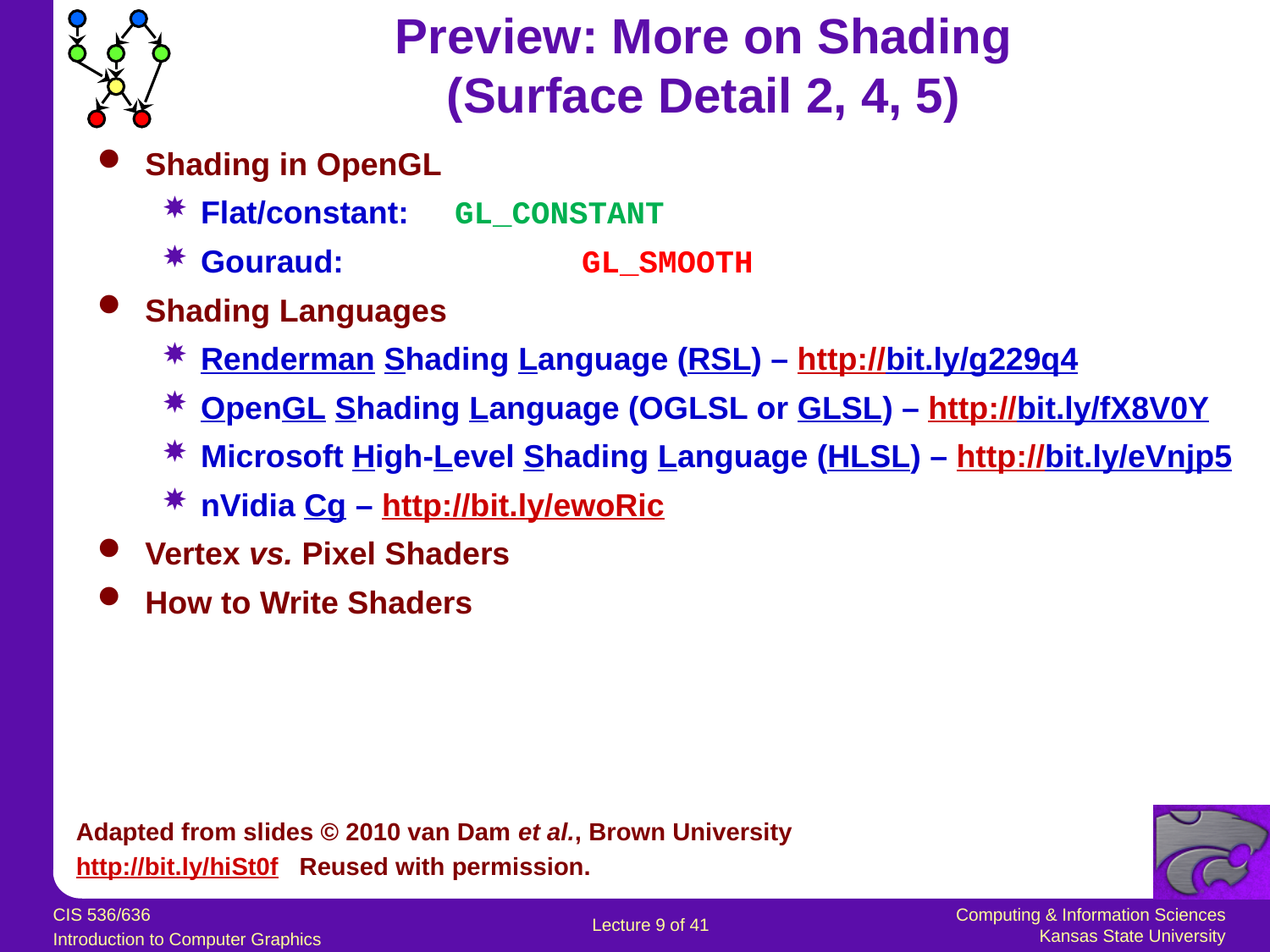

Preview: More on Shading
(Surface Detail 2, 4, 5)
Shading in OpenGL
Flat/constant:	GL_CONSTANT
Gouraud:		GL_SMOOTH
Shading Languages
Renderman Shading Language (RSL) – http://bit.ly/g229q4
OpenGL Shading Language (OGLSL or GLSL) – http://bit.ly/fX8V0Y
Microsoft High-Level Shading Language (HLSL) – http://bit.ly/eVnjp5
nVidia Cg – http://bit.ly/ewoRic
Vertex vs. Pixel Shaders
How to Write Shaders
Adapted from slides © 2010 van Dam et al., Brown University
http://bit.ly/hiSt0f   Reused with permission.